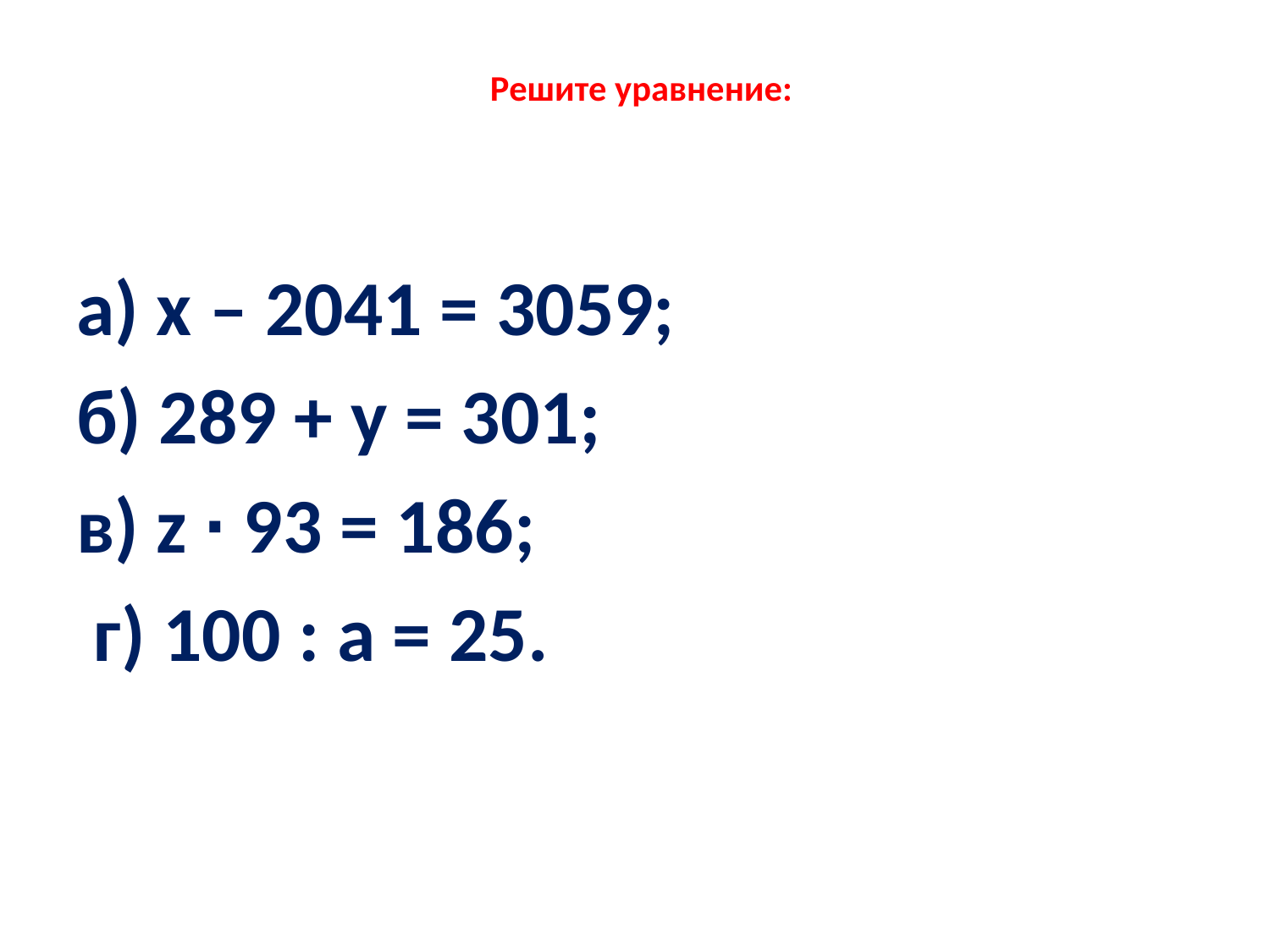

# Решите уравнение:

а) х – 2041 = 3059;
б) 289 + у = 301;
в) z ∙ 93 = 186;
 г) 100 : a = 25.